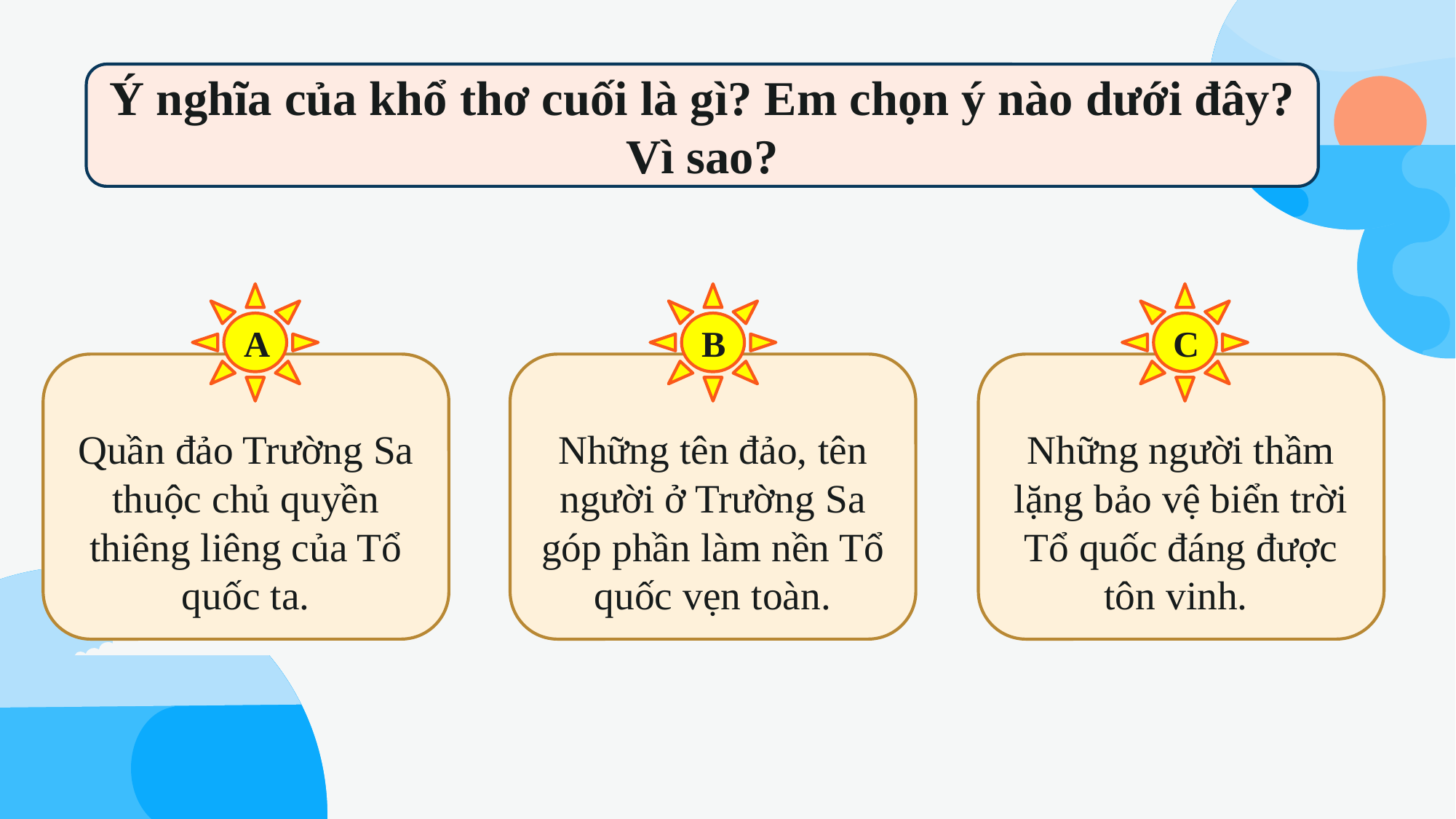

Ý nghĩa của khổ thơ cuối là gì? Em chọn ý nào dưới đây? Vì sao?
C
A
B

Quần đảo Trường Sa thuộc chủ quyền thiêng liêng của Tổ quốc ta.

Những tên đảo, tên người ở Trường Sa góp phần làm nền Tổ quốc vẹn toàn.

Những người thầm lặng bảo vệ biển trời Tổ quốc đáng được tôn vinh.